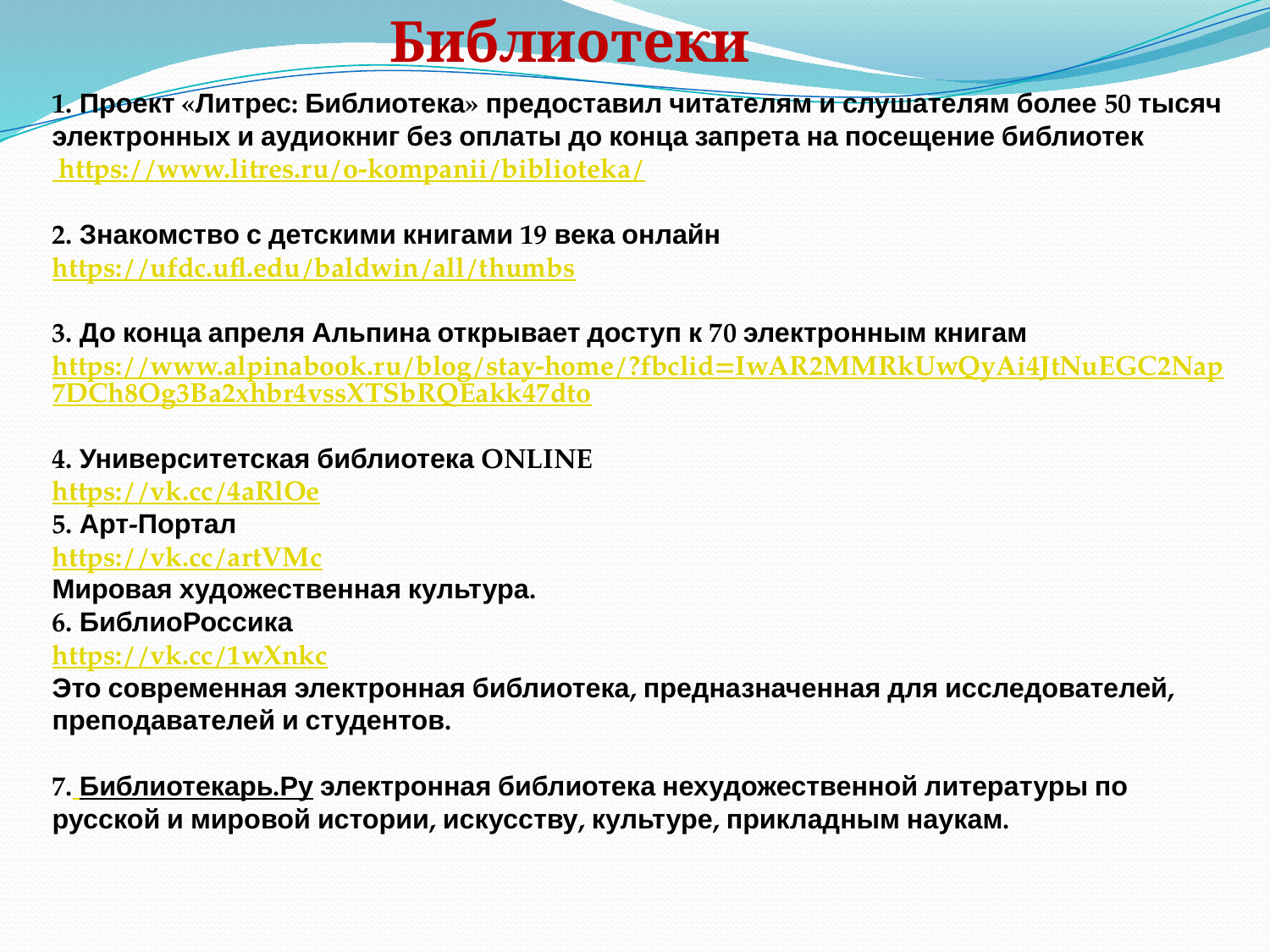

Библиотеки
1. Проект «Литрес: Библиотека» предоставил читателям и слушателям более 50 тысяч электронных и аудиокниг без оплаты до конца запрета на посещение библиотек https://www.litres.ru/o-kompanii/biblioteka/
2. Знакомство с детскими книгами 19 века онлайн
https://ufdc.ufl.edu/baldwin/all/thumbs
3. До конца апреля Альпина открывает доступ к 70 электронным книгам https://www.alpinabook.ru/blog/stay-home/?fbclid=IwAR2MMRkUwQyAi4JtNuEGC2Nap7DCh8Og3Ba2xhbr4vssXTSbRQEakk47dto
4. Университетская библиотека ONLINE
https://vk.cc/4aRlOe
5. Арт-Портал
https://vk.cc/artVMc
Мировая художественная культура.
6. БиблиоРоссика
https://vk.cc/1wXnkc
Это современная электронная библиотека, предназначенная для исследователей, преподавателей и студентов.
7. Библиотекарь.Ру электронная библиотека нехудожественной литературы по русской и мировой истории, искусству, культуре, прикладным наукам.